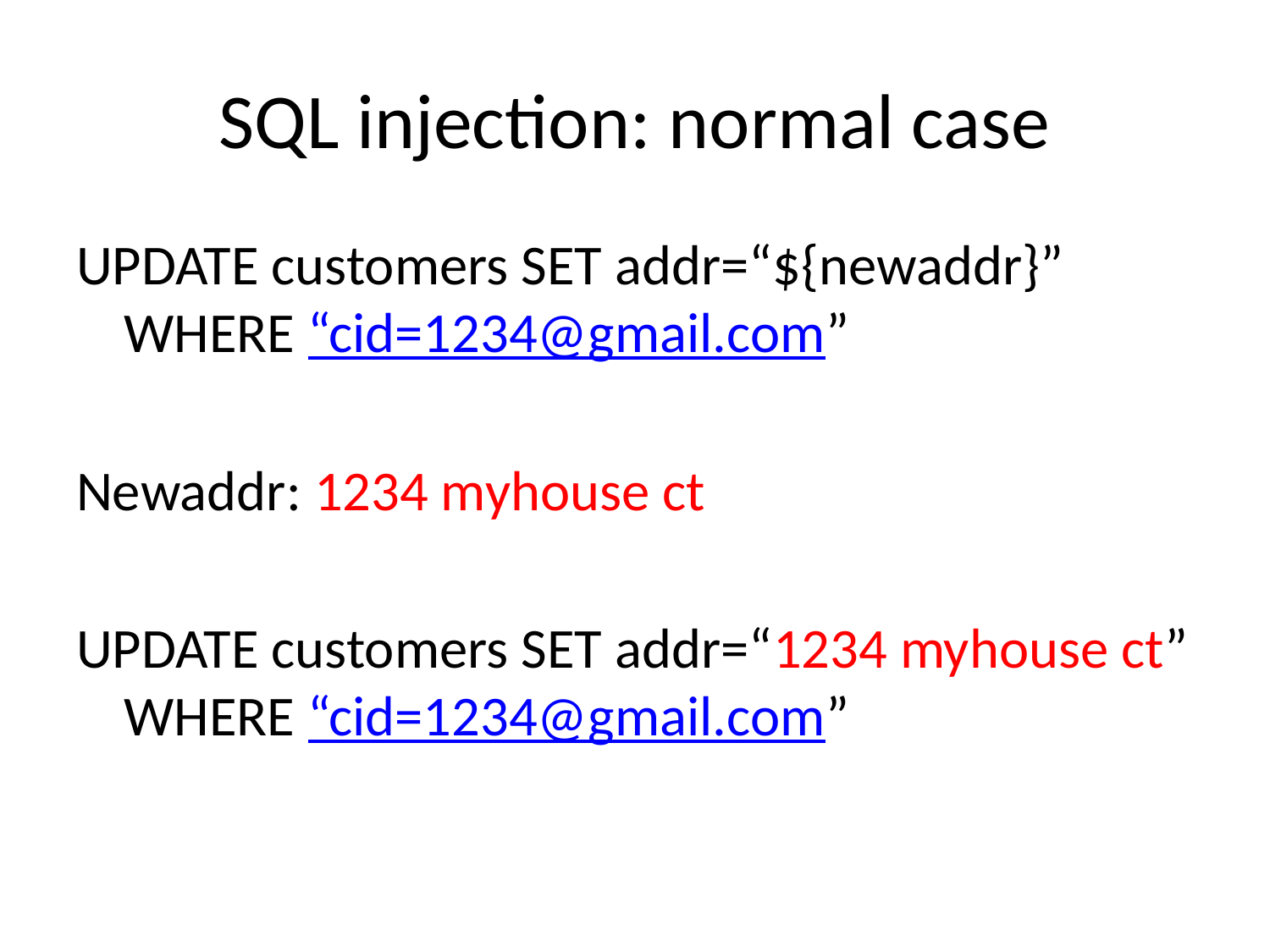

# SQL injection: normal case
UPDATE customers SET addr=“${newaddr}” WHERE “cid=1234@gmail.com”

Newaddr: 1234 myhouse ct

UPDATE customers SET addr=“1234 myhouse ct” WHERE “cid=1234@gmail.com”